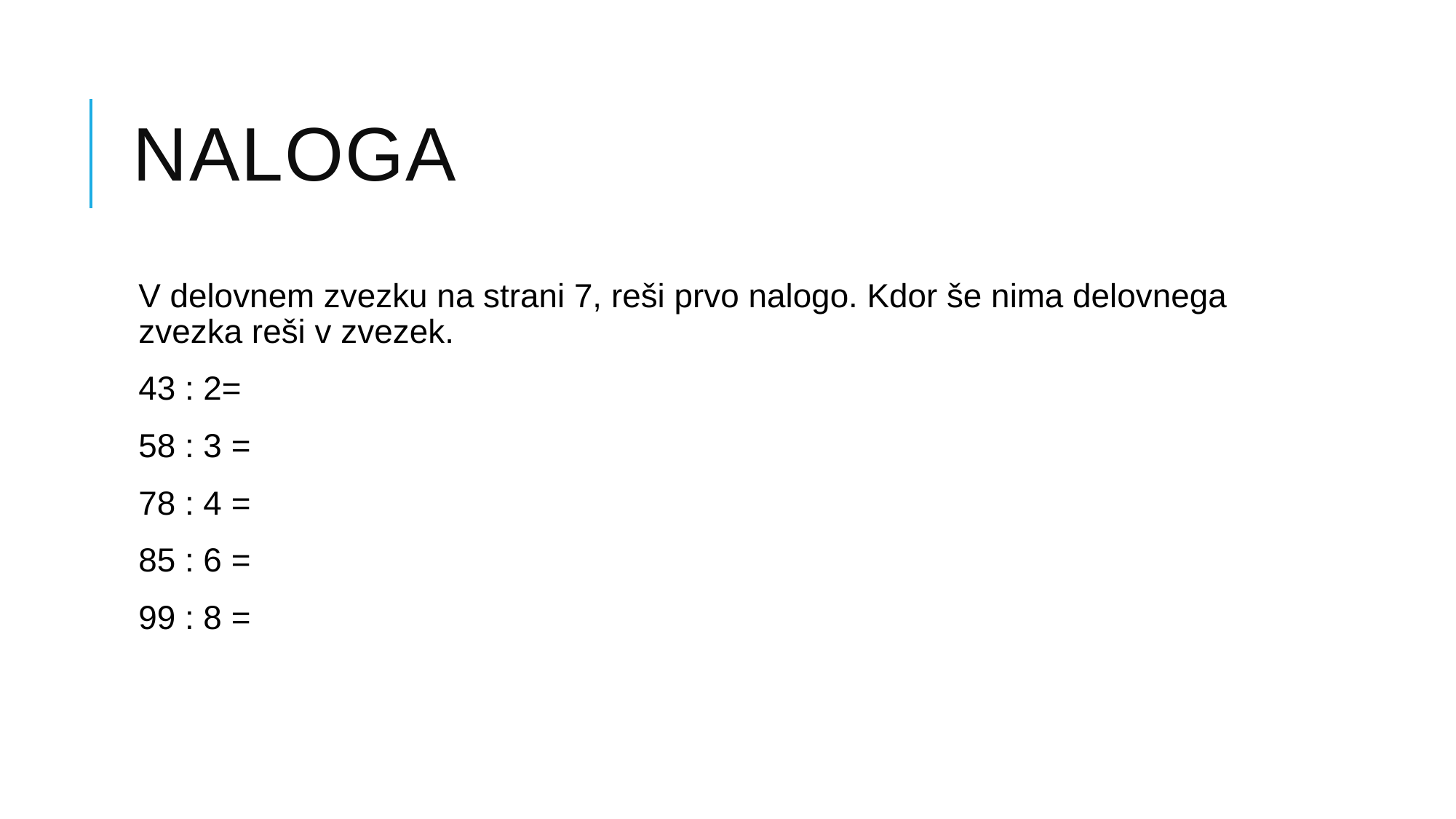

# naloga
V delovnem zvezku na strani 7, reši prvo nalogo. Kdor še nima delovnega zvezka reši v zvezek.
43 : 2=
58 : 3 =
78 : 4 =
85 : 6 =
99 : 8 =